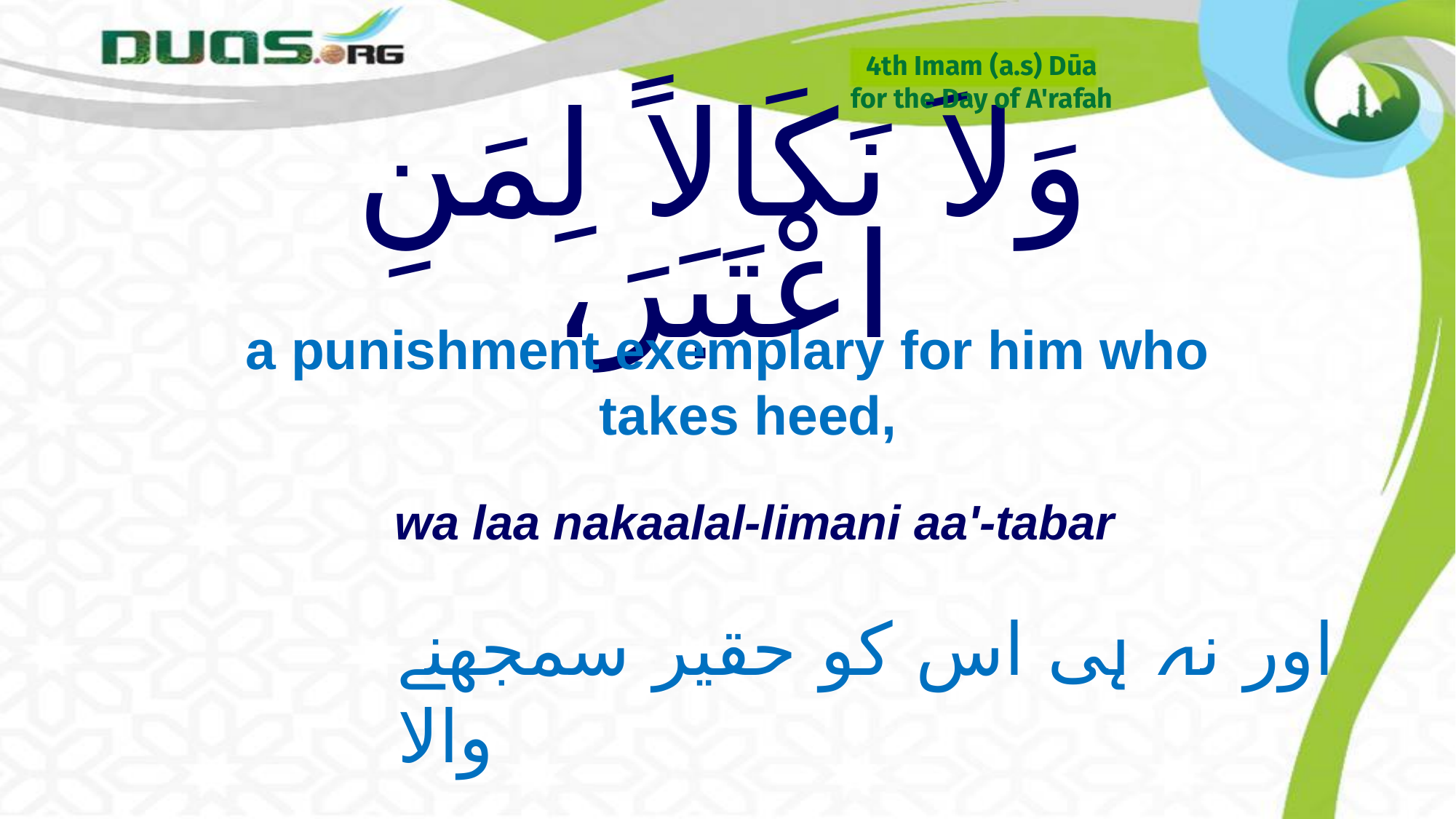

4th Imam (a.s) Dūa
for the Day of A'rafah
# وَلاَ نَكَالاً لِمَنِ اعْتَبَرَ،
a punishment exemplary for him who takes heed,
wa laa nakaalal-limani aa'-tabar
اور نہ ہی اس کو حقیر سمجھنے والا